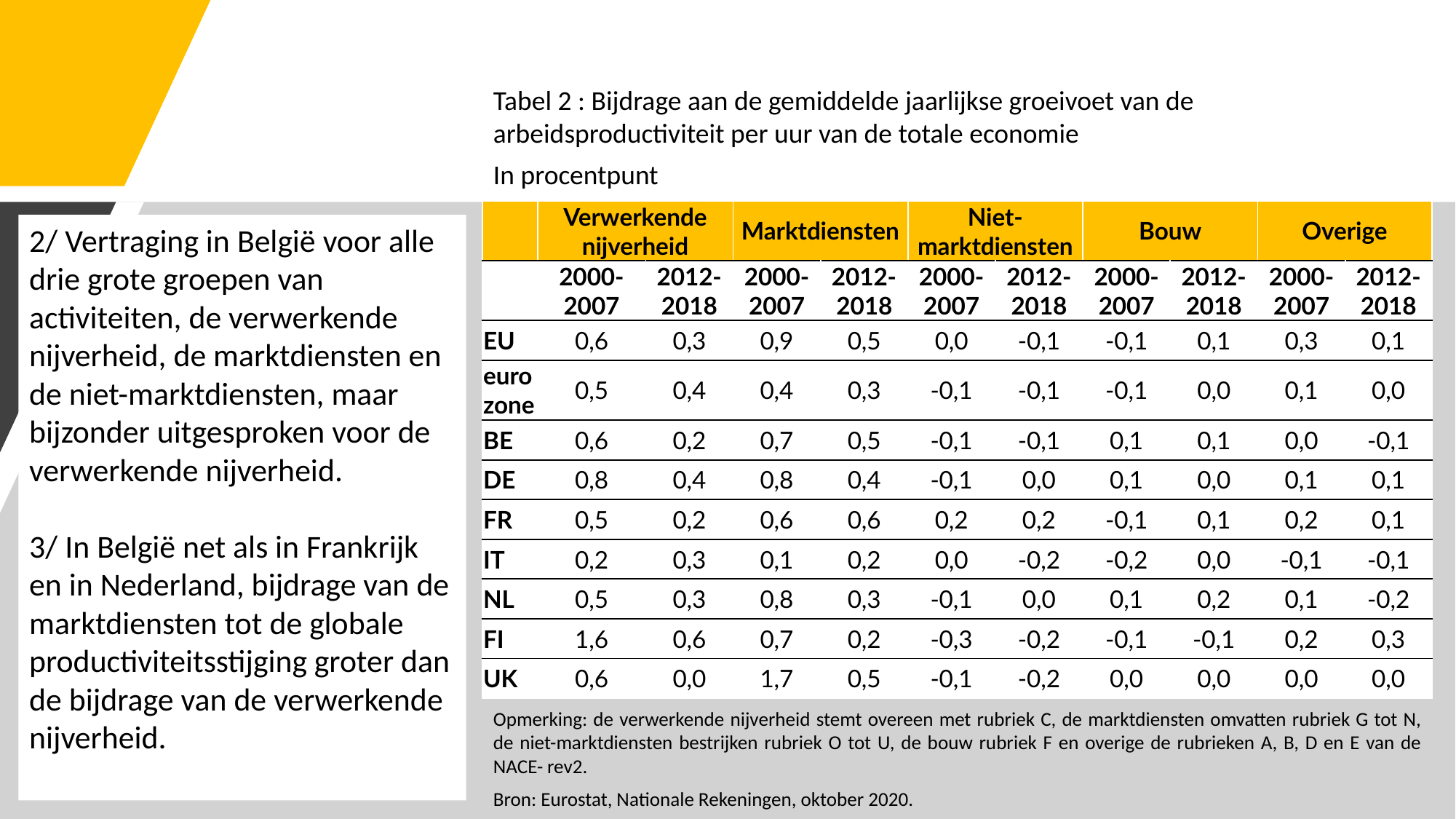

Tabel 2 : Bijdrage aan de gemiddelde jaarlijkse groeivoet van de arbeidsproductiviteit per uur van de totale economie
In procentpunt
|  | Verwerkende nijverheid |  | Marktdiensten |  | Niet-marktdiensten |  | Bouw |  | Overige |  |
| --- | --- | --- | --- | --- | --- | --- | --- | --- | --- | --- |
|  | 2000-2007 | 2012-2018 | 2000-2007 | 2012-2018 | 2000-2007 | 2012-2018 | 2000-2007 | 2012-2018 | 2000-2007 | 2012-2018 |
| EU | 0,6 | 0,3 | 0,9 | 0,5 | 0,0 | -0,1 | -0,1 | 0,1 | 0,3 | 0,1 |
| eurozone | 0,5 | 0,4 | 0,4 | 0,3 | -0,1 | -0,1 | -0,1 | 0,0 | 0,1 | 0,0 |
| BE | 0,6 | 0,2 | 0,7 | 0,5 | -0,1 | -0,1 | 0,1 | 0,1 | 0,0 | -0,1 |
| DE | 0,8 | 0,4 | 0,8 | 0,4 | -0,1 | 0,0 | 0,1 | 0,0 | 0,1 | 0,1 |
| FR | 0,5 | 0,2 | 0,6 | 0,6 | 0,2 | 0,2 | -0,1 | 0,1 | 0,2 | 0,1 |
| IT | 0,2 | 0,3 | 0,1 | 0,2 | 0,0 | -0,2 | -0,2 | 0,0 | -0,1 | -0,1 |
| NL | 0,5 | 0,3 | 0,8 | 0,3 | -0,1 | 0,0 | 0,1 | 0,2 | 0,1 | -0,2 |
| FI | 1,6 | 0,6 | 0,7 | 0,2 | -0,3 | -0,2 | -0,1 | -0,1 | 0,2 | 0,3 |
| UK | 0,6 | 0,0 | 1,7 | 0,5 | -0,1 | -0,2 | 0,0 | 0,0 | 0,0 | 0,0 |

2/ Vertraging in België voor alle drie grote groepen van activiteiten, de verwerkende nijverheid, de marktdiensten en de niet-marktdiensten, maar bijzonder uitgesproken voor de verwerkende nijverheid.

3/ In België net als in Frankrijk en in Nederland, bijdrage van de marktdiensten tot de globale productiviteitsstijging groter dan de bijdrage van de verwerkende nijverheid.

Opmerking: de verwerkende nijverheid stemt overeen met rubriek C, de marktdiensten omvatten rubriek G tot N, de niet-marktdiensten bestrijken rubriek O tot U, de bouw rubriek F en overige de rubrieken A, B, D en E van de NACE- rev2.
Bron: Eurostat, Nationale Rekeningen, oktober 2020.